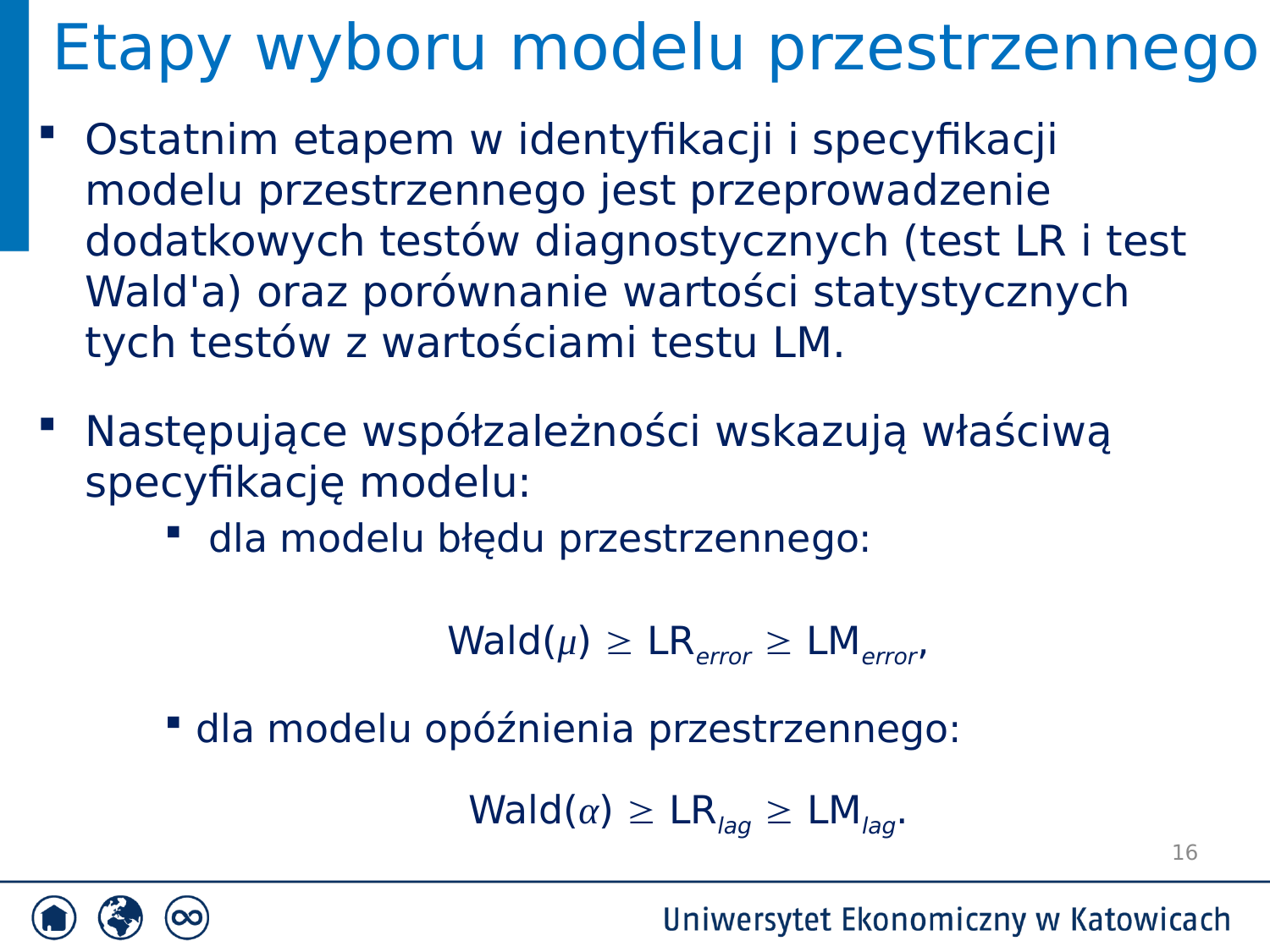

Etapy wyboru modelu przestrzennego
Ostatnim etapem w identyfikacji i specyfikacji modelu przestrzennego jest przeprowadzenie dodatkowych testów diagnostycznych (test LR i test Wald'a) oraz porównanie wartości statystycznych tych testów z wartościami testu LM.

Następujące współzależności wskazują właściwą specyfikację modelu:
 dla modelu błędu przestrzennego:

Wald(μ) ≥ LRerror ≥ LMerror,

dla modelu opóźnienia przestrzennego:

Wald(α) ≥ LRlag ≥ LMlag.

16